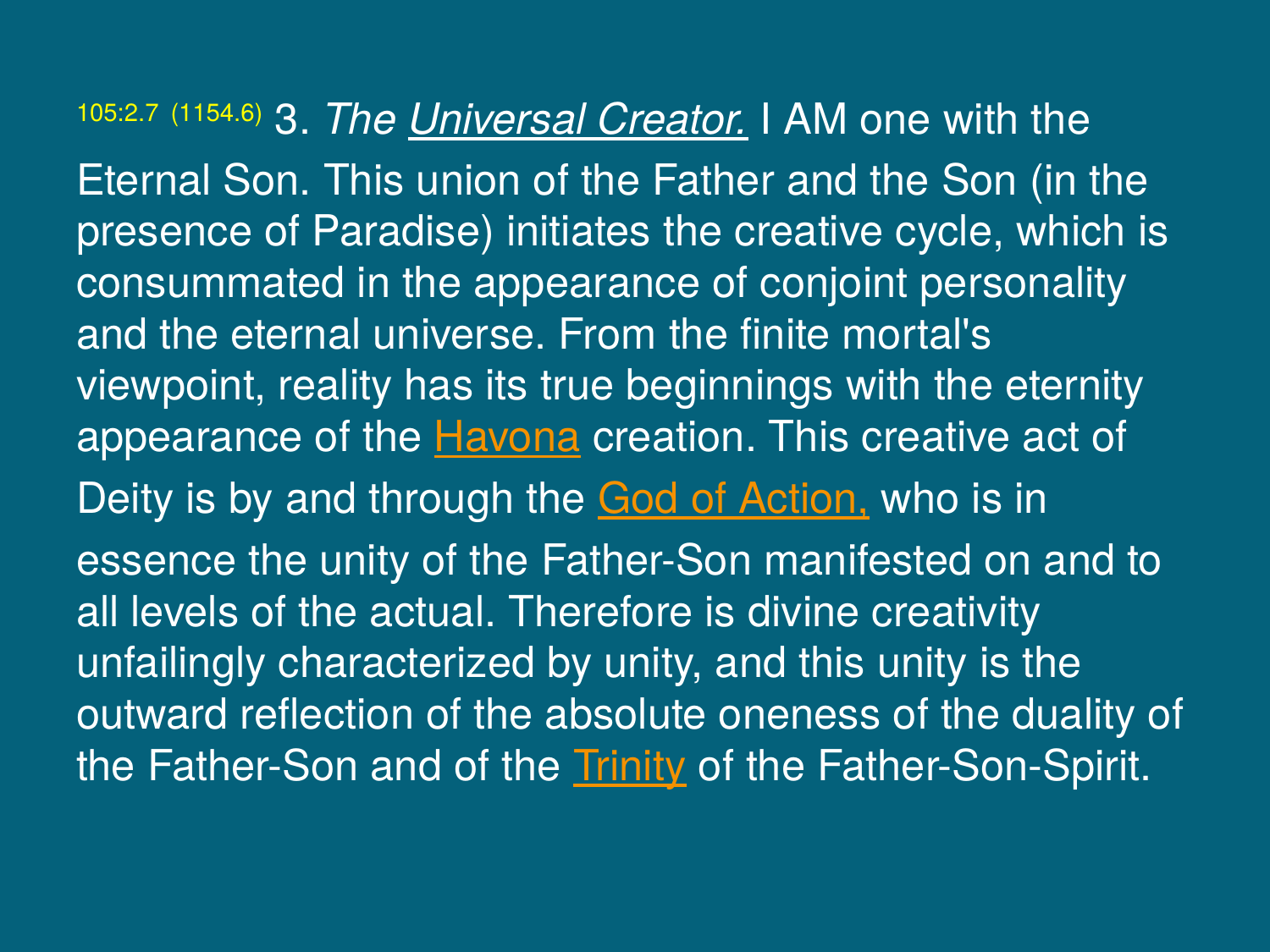

105:2.7 (1154.6) 3. The Universal Creator. I AM one with the Eternal Son. This union of the Father and the Son (in the presence of Paradise) initiates the creative cycle, which is consummated in the appearance of conjoint personality and the eternal universe. From the finite mortal's viewpoint, reality has its true beginnings with the eternity appearance of the Havona creation. This creative act of Deity is by and through the God of Action, who is in essence the unity of the Father-Son manifested on and to all levels of the actual. Therefore is divine creativity unfailingly characterized by unity, and this unity is the outward reflection of the absolute oneness of the duality of the Father-Son and of the Trinity of the Father-Son-Spirit.